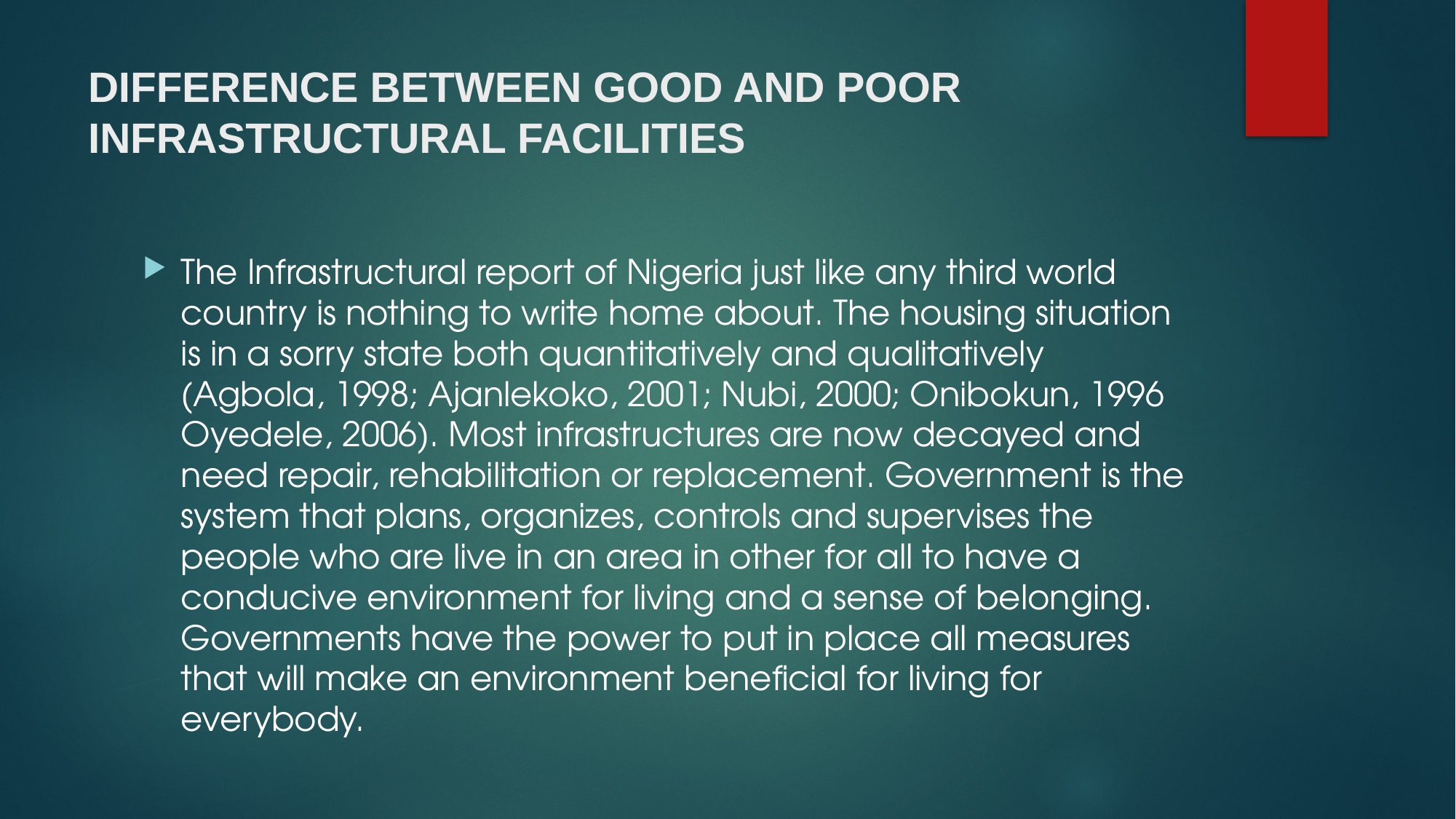

# DIFFERENCE BETWEEN GOOD AND POOR INFRASTRUCTURAL FACILITIES
The Infrastructural report of Nigeria just like any third world country is nothing to write home about. The housing situation is in a sorry state both quantitatively and qualitatively (Agbola, 1998; Ajanlekoko, 2001; Nubi, 2000; Onibokun, 1996 Oyedele, 2006). Most infrastructures are now decayed and need repair, rehabilitation or replacement. Government is the system that plans, organizes, controls and supervises the people who are live in an area in other for all to have a conducive environment for living and a sense of belonging. Governments have the power to put in place all measures that will make an environment beneficial for living for everybody.